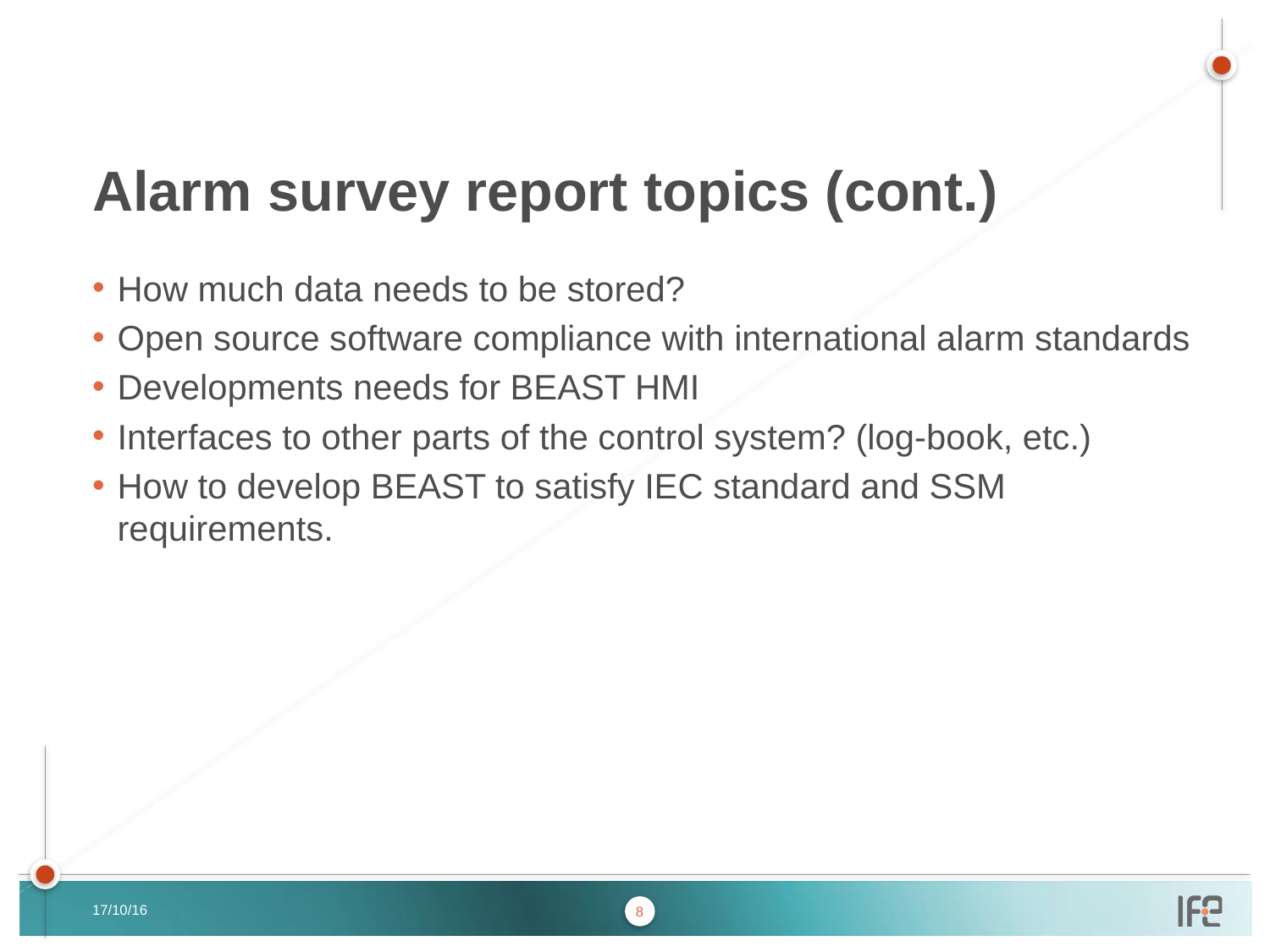

# Alarm survey report topics (cont.)
How much data needs to be stored?
Open source software compliance with international alarm standards
Developments needs for BEAST HMI
Interfaces to other parts of the control system? (log-book, etc.)
How to develop BEAST to satisfy IEC standard and SSM requirements.

17/10/16
8